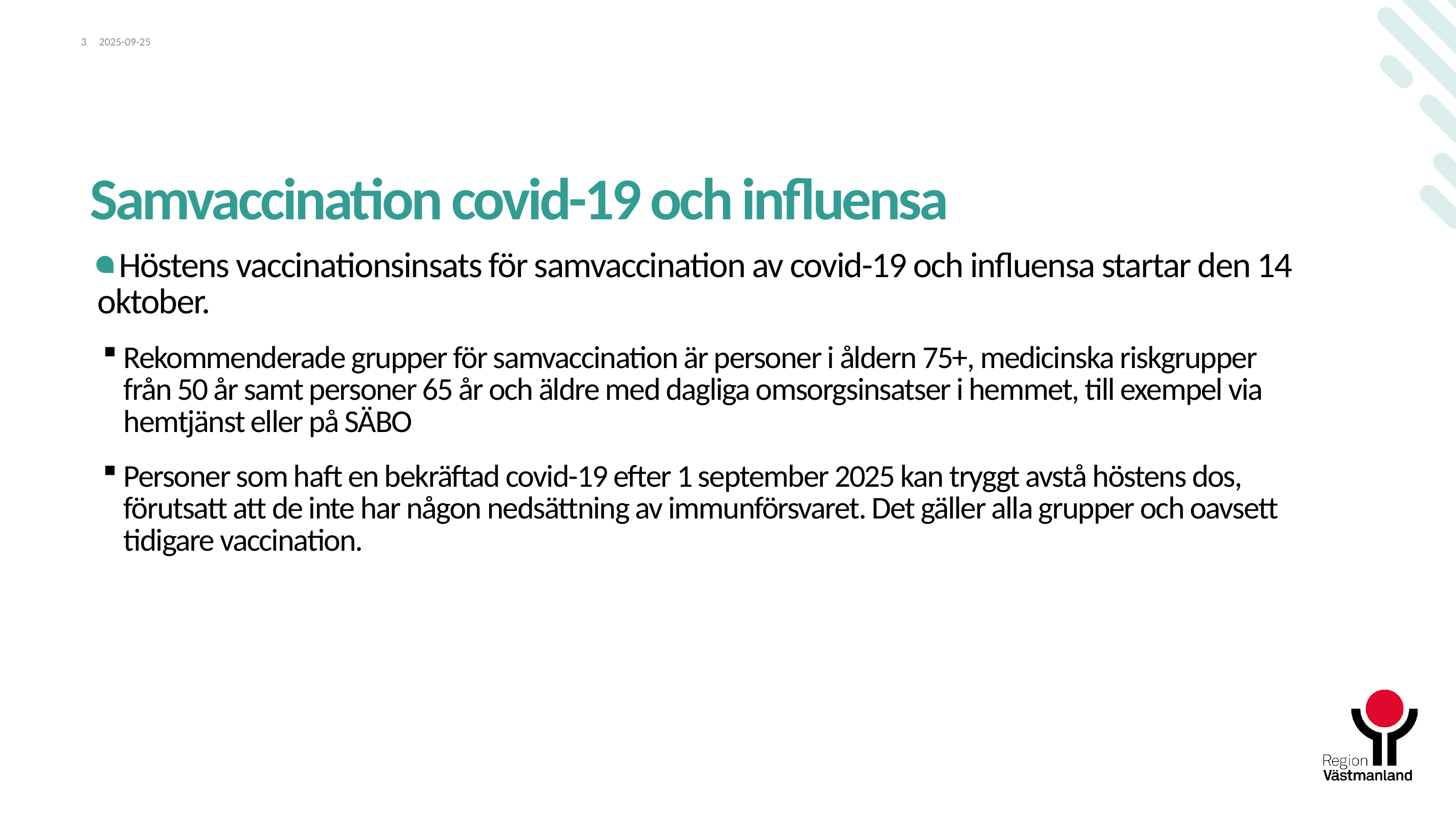

3
2025-09-25
# Samvaccination covid-19 och influensa
Höstens vaccinationsinsats för samvaccination av covid-19 och influensa startar den 14 oktober.
Rekommenderade grupper för samvaccination är personer i åldern 75+, medicinska riskgrupper från 50 år samt personer 65 år och äldre med dagliga omsorgsinsatser i hemmet, till exempel via hemtjänst eller på SÄBO
Personer som haft en bekräftad covid-19 efter 1 september 2025 kan tryggt avstå höstens dos, förutsatt att de inte har någon nedsättning av immunförsvaret. Det gäller alla grupper och oavsett tidigare vaccination.